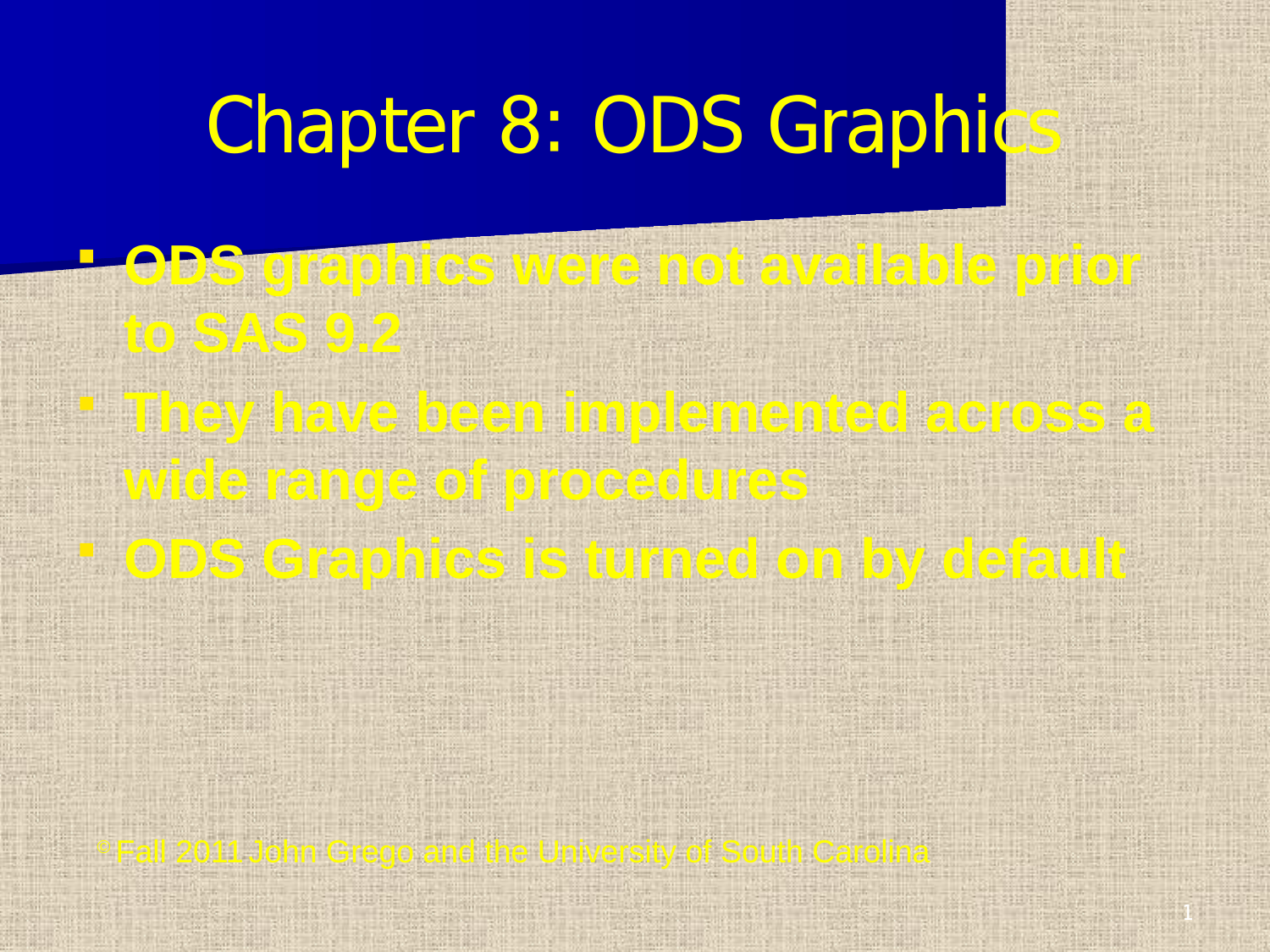

# Chapter 8: ODS Graphics
ODS graphics were not available prior to SAS 9.2
They have been implemented across a wide range of procedures
ODS Graphics is turned on by default

© Fall 2011 John Grego and the University of South Carolina
1